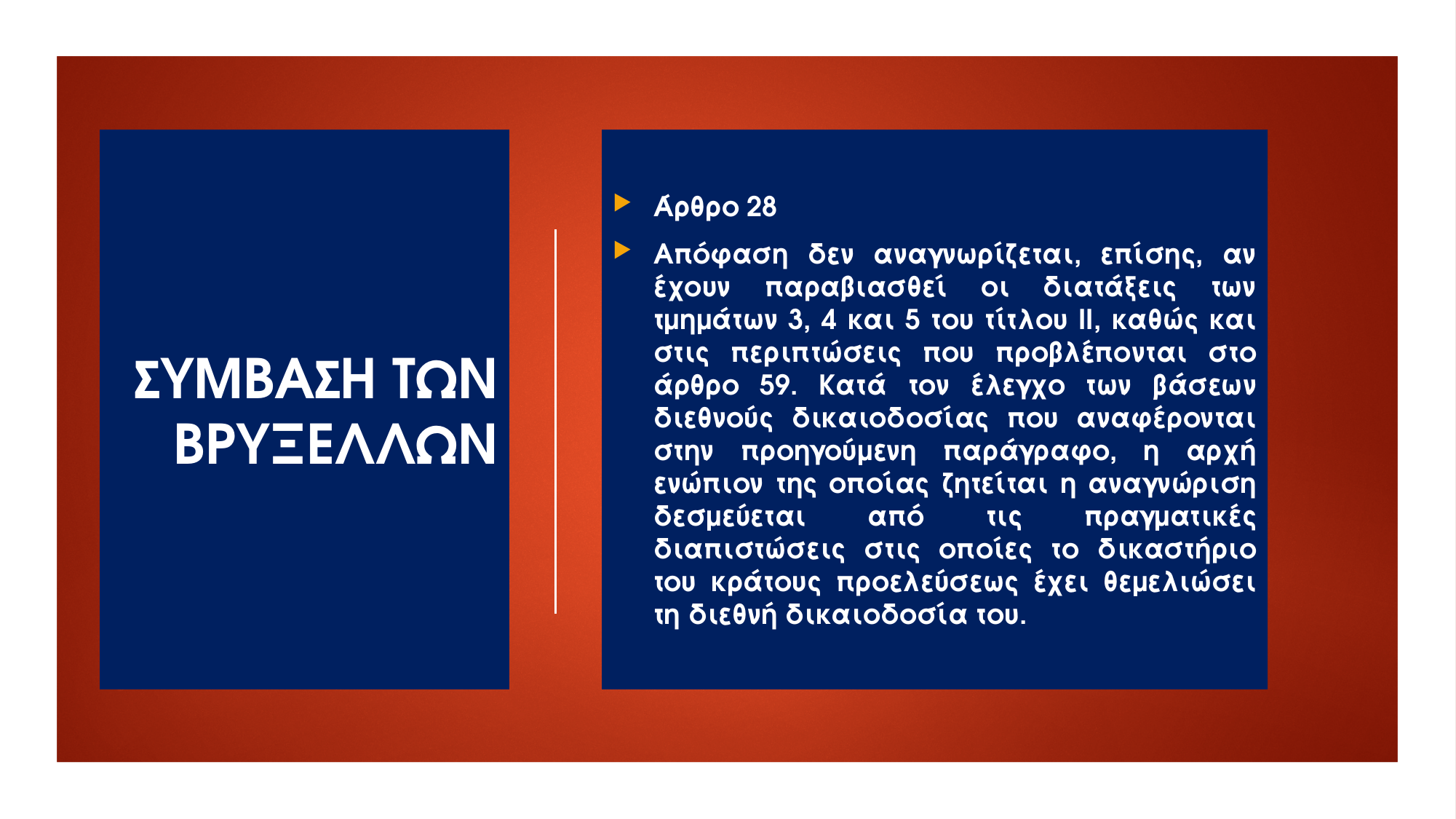

# ΣΥΜΒΑΣΗ ΤΩΝ ΒΡΥΞΕΛΛΩΝ
Άρθρο 28
Απόφαση δεν αναγνωρίζεται, επίσης, αν έχουν παραβιασθεί οι διατάξεις των τμημάτων 3, 4 και 5 του τίτλου II, καθώς και στις περιπτώσεις που προβλέπονται στο άρθρο 59. Κατά τον έλεγχο των βάσεων διεθνούς δικαιοδοσίας που αναφέρονται στην προηγούμενη παράγραφο, η αρχή ενώπιον της οποίας ζητείται η αναγνώριση δεσμεύεται από τις πραγματικές διαπιστώσεις στις οποίες το δικαστήριο του κράτους προελεύσεως έχει θεμελιώσει τη διεθνή δικαιοδοσία του.